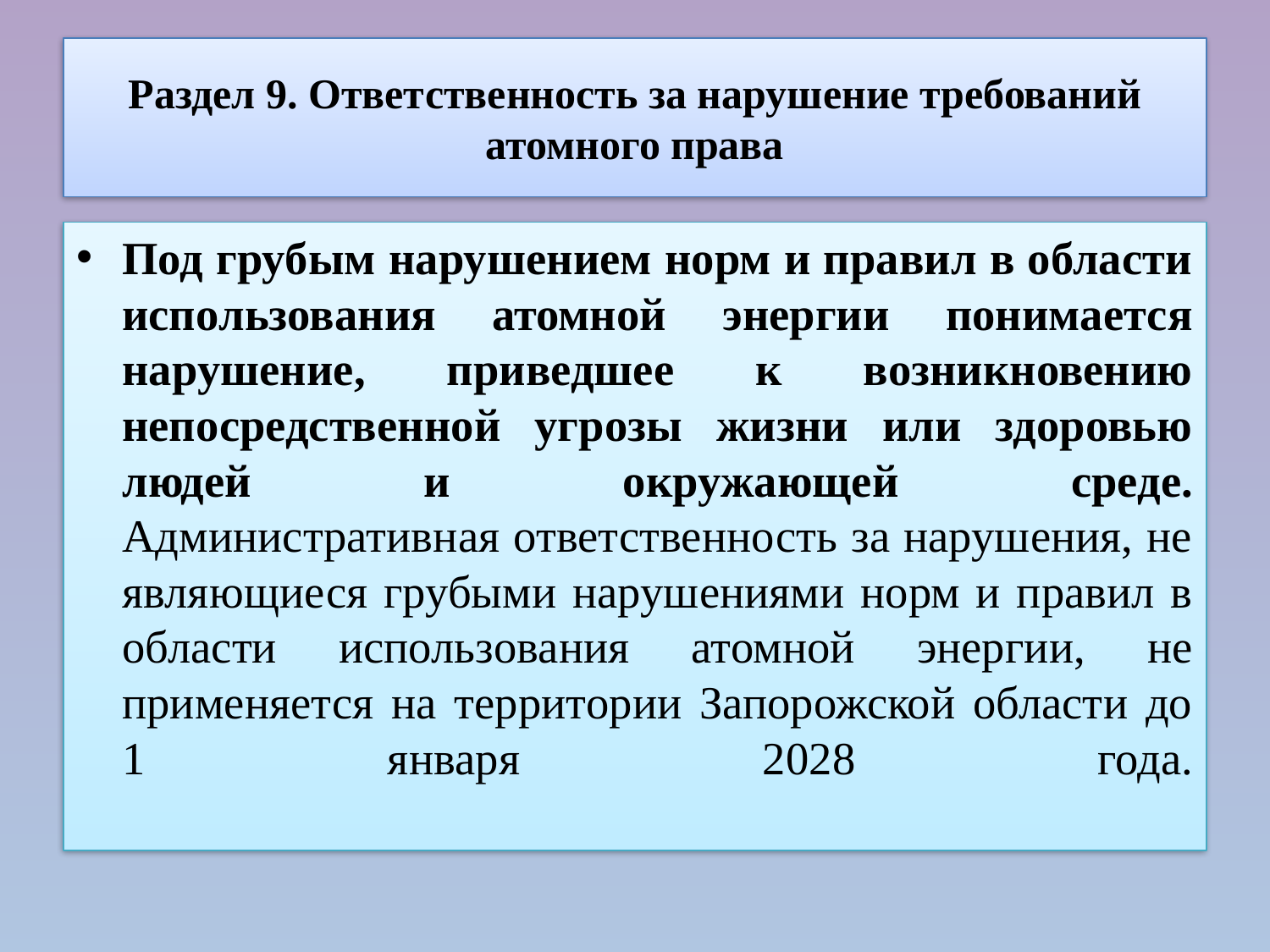

# Раздел 9. Ответственность за нарушение требований атомного права
Под грубым нарушением норм и правил в области использования атомной энергии понимается нарушение, приведшее к возникновению непосредственной угрозы жизни или здоровью людей и окружающей среде.
Административная ответственность за нарушения, не являющиеся грубыми нарушениями норм и правил в области использования атомной энергии, не применяется на территории Запорожской области до 1 января 2028 года.